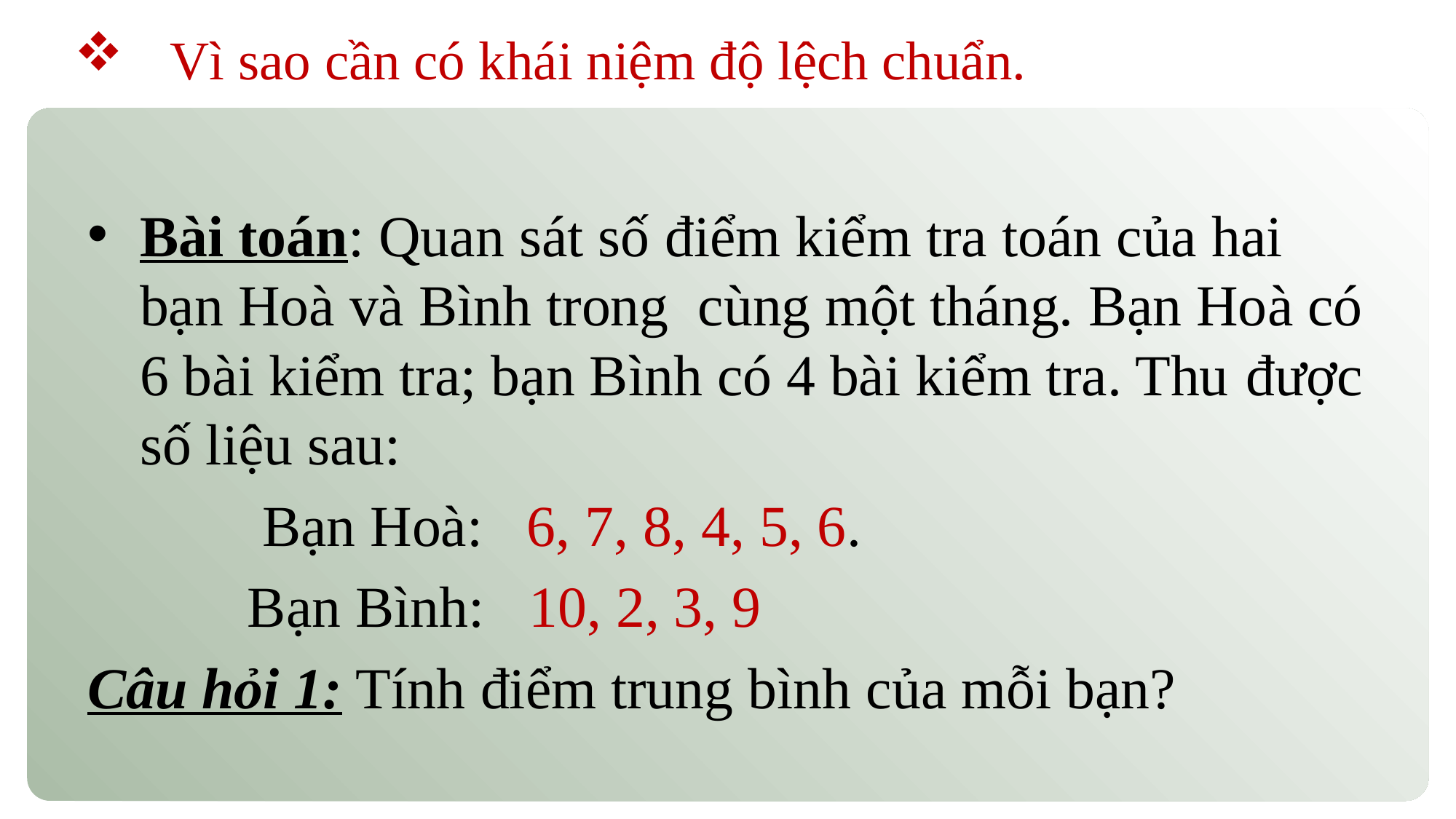

Bài toán: Quan sát số điểm kiểm tra toán của hai bạn Hoà và Bình trong  cùng một tháng. Bạn Hoà có 6 bài kiểm tra; bạn Bình có 4 bài kiểm tra. Thu được số liệu sau:
            Bạn Hoà:   6, 7, 8, 4, 5, 6.
           Bạn Bình:   10, 2, 3, 9
Câu hỏi 1: Tính điểm trung bình của mỗi bạn?
   Vì sao cần có khái niệm độ lệch chuẩn.